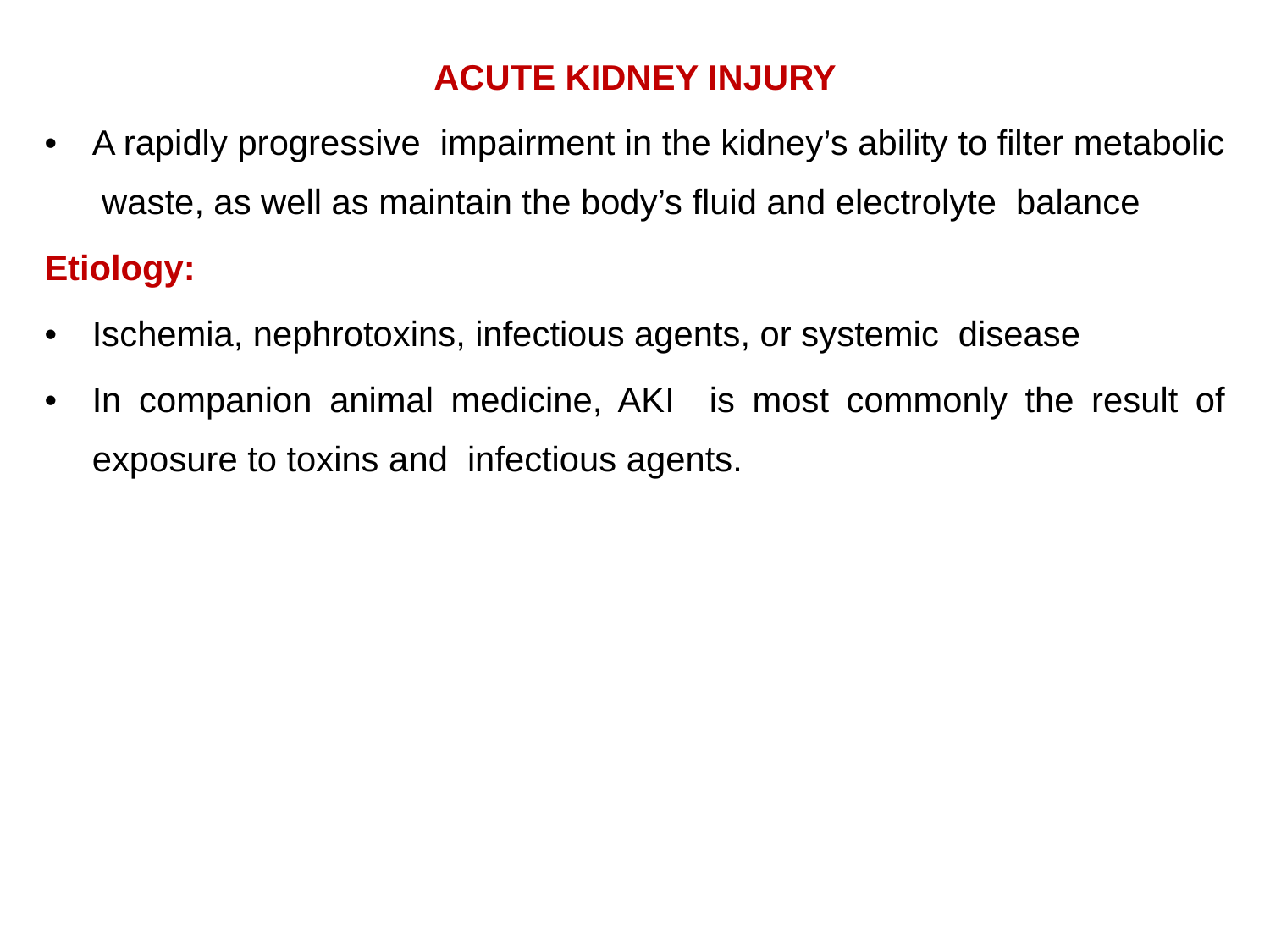

ACUTE KIDNEY INJURY
A rapidly progressive  impairment in the kidney’s ability to filter metabolic  waste, as well as maintain the body’s fluid and electrolyte  balance
Etiology:
Ischemia, nephrotoxins, infectious agents, or systemic  disease
In companion animal medicine, AKI  is most commonly the result of exposure to toxins and  infectious agents.